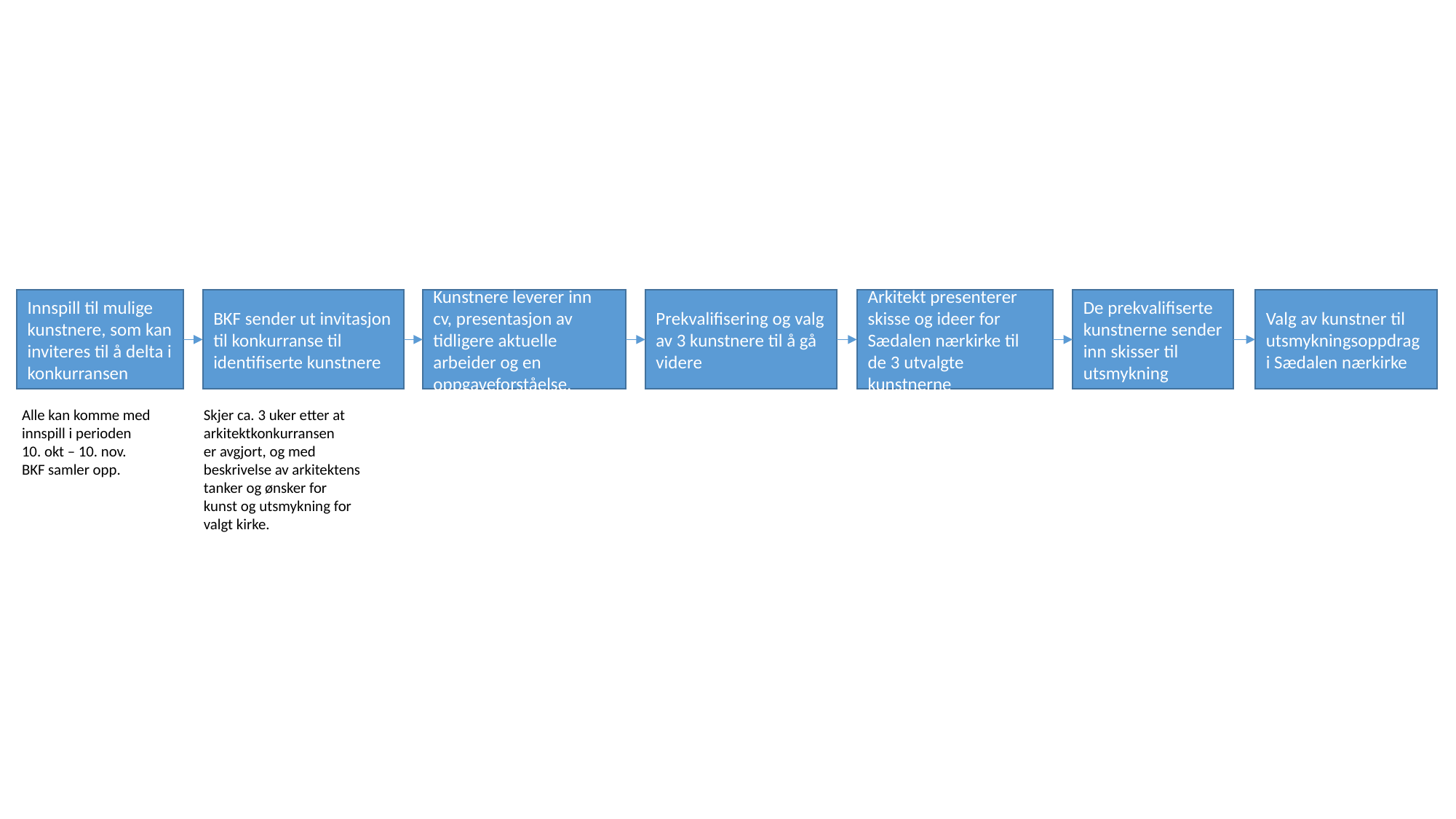

Valg av kunstner til utsmykningsoppdrag i Sædalen nærkirke
De prekvalifiserte kunstnerne sender inn skisser til utsmykning
BKF sender ut invitasjon til konkurranse til identifiserte kunstnere
Kunstnere leverer inn cv, presentasjon av tidligere aktuelle arbeider og en oppgaveforståelse.
Arkitekt presenterer skisse og ideer for Sædalen nærkirke til de 3 utvalgte kunstnerne
Prekvalifisering og valg av 3 kunstnere til å gå videre
Innspill til mulige kunstnere, som kan inviteres til å delta i konkurransen
Alle kan komme med innspill i perioden
10. okt – 10. nov.
BKF samler opp.
Skjer ca. 3 uker etter at arkitektkonkurransen
er avgjort, og med beskrivelse av arkitektens tanker og ønsker for kunst og utsmykning for valgt kirke.